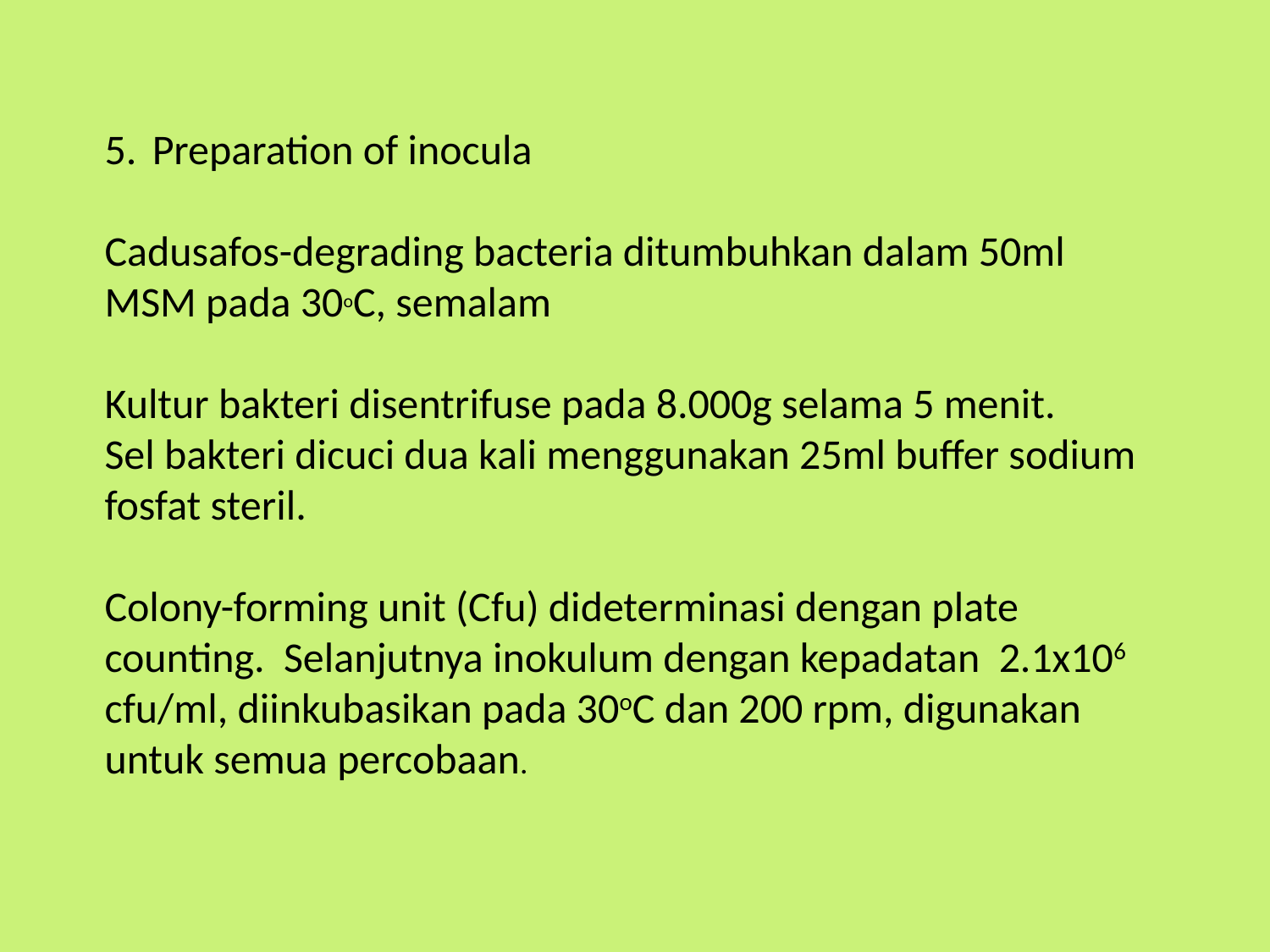

Preparation of inocula

Cadusafos-degrading bacteria ditumbuhkan dalam 50ml MSM pada 30oC, semalam

Kultur bakteri disentrifuse pada 8.000g selama 5 menit.
Sel bakteri dicuci dua kali menggunakan 25ml buffer sodium fosfat steril.

Colony-forming unit (Cfu) dideterminasi dengan plate counting.  Selanjutnya inokulum dengan kepadatan  2.1x106 cfu/ml, diinkubasikan pada 30oC dan 200 rpm, digunakan untuk semua percobaan.